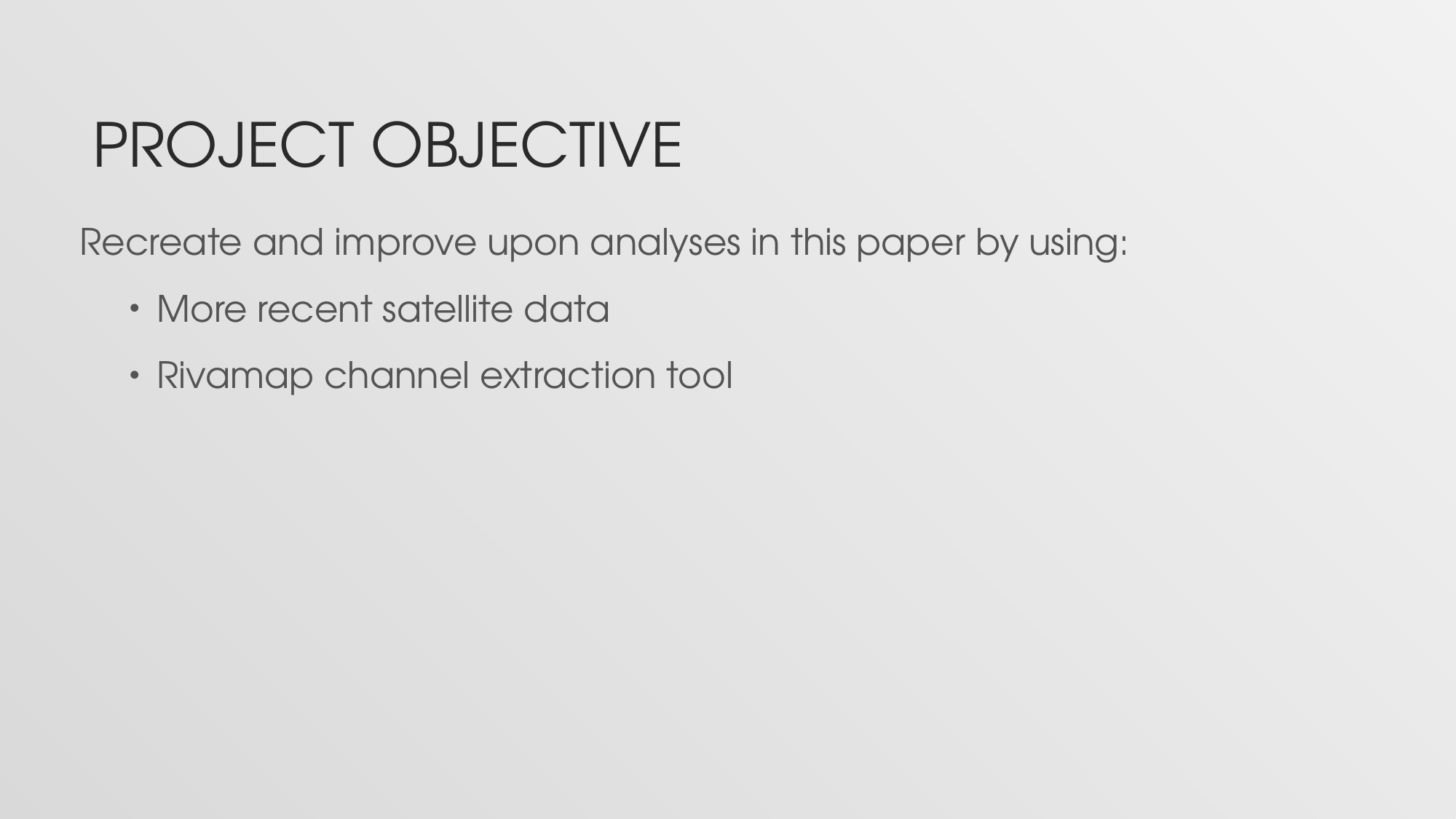

# Project objective
Recreate and improve upon analyses in this paper by using:
More recent satellite data
Rivamap channel extraction tool